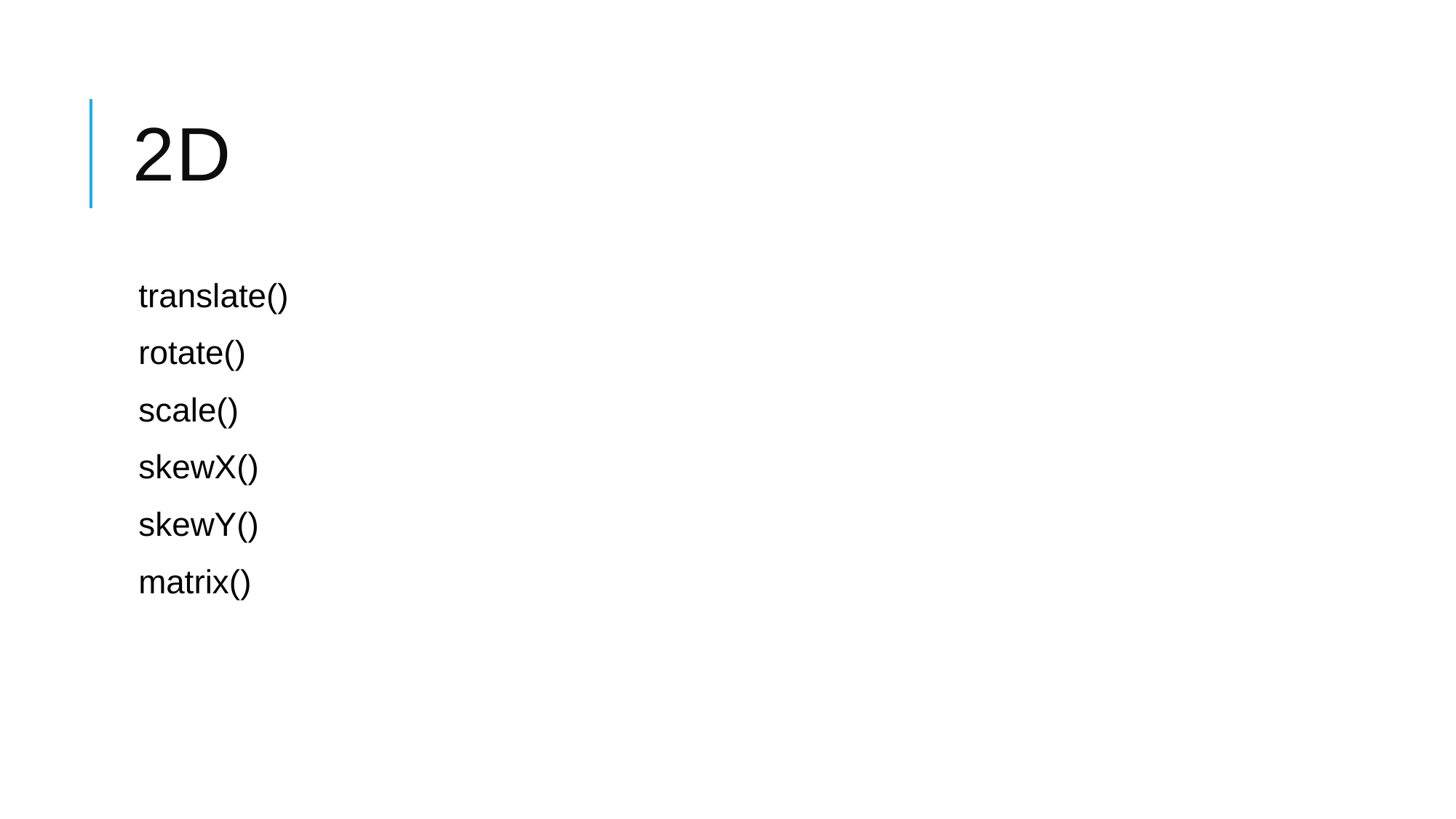

# 2D
translate()
rotate()
scale()
skewX()
skewY()
matrix()